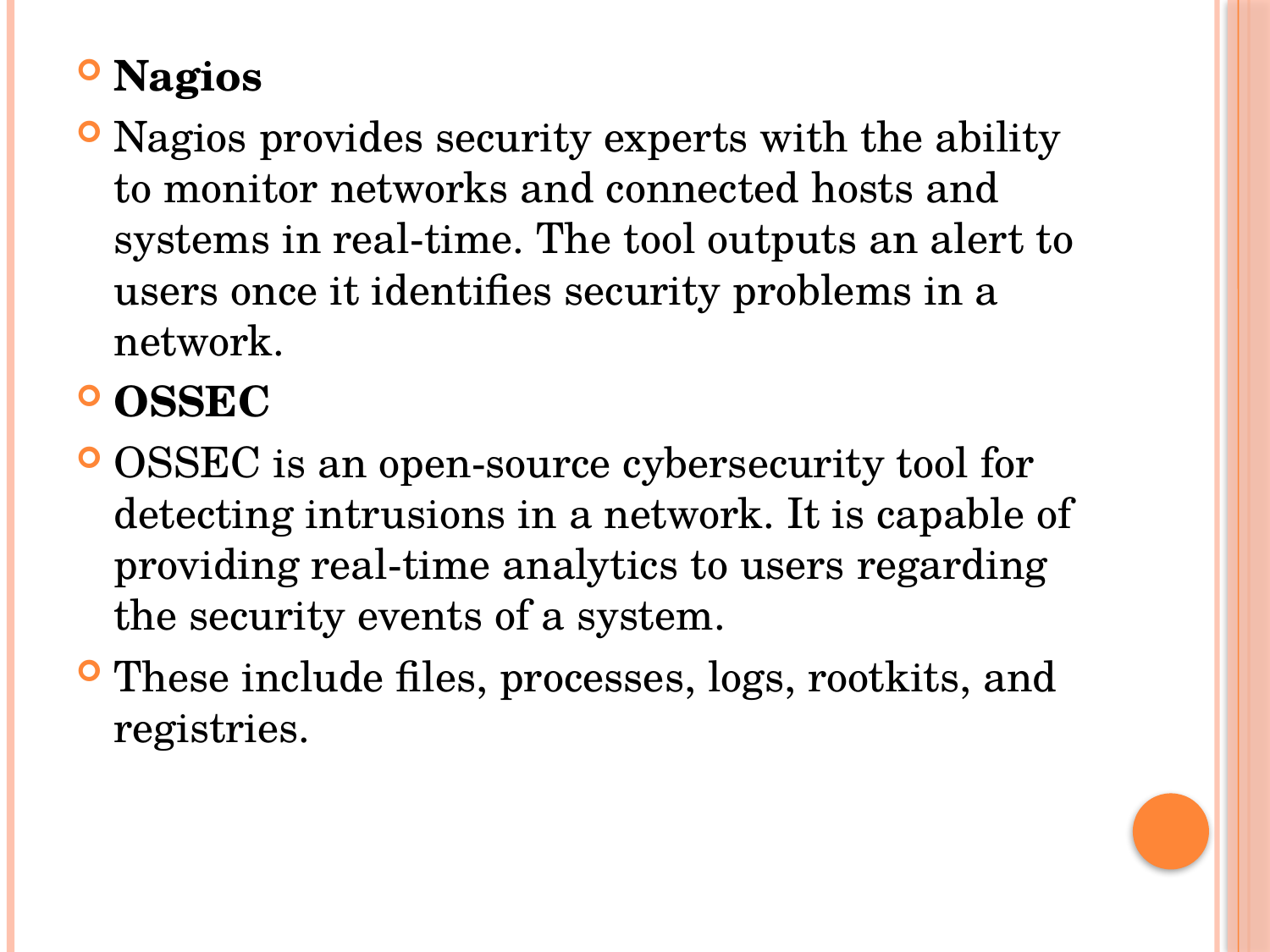

Nagios
Nagios provides security experts with the ability to monitor networks and connected hosts and systems in real-time. The tool outputs an alert to users once it identifies security problems in a network.
OSSEC
OSSEC is an open-source cybersecurity tool for detecting intrusions in a network. It is capable of providing real-time analytics to users regarding the security events of a system.
These include files, processes, logs, rootkits, and registries.